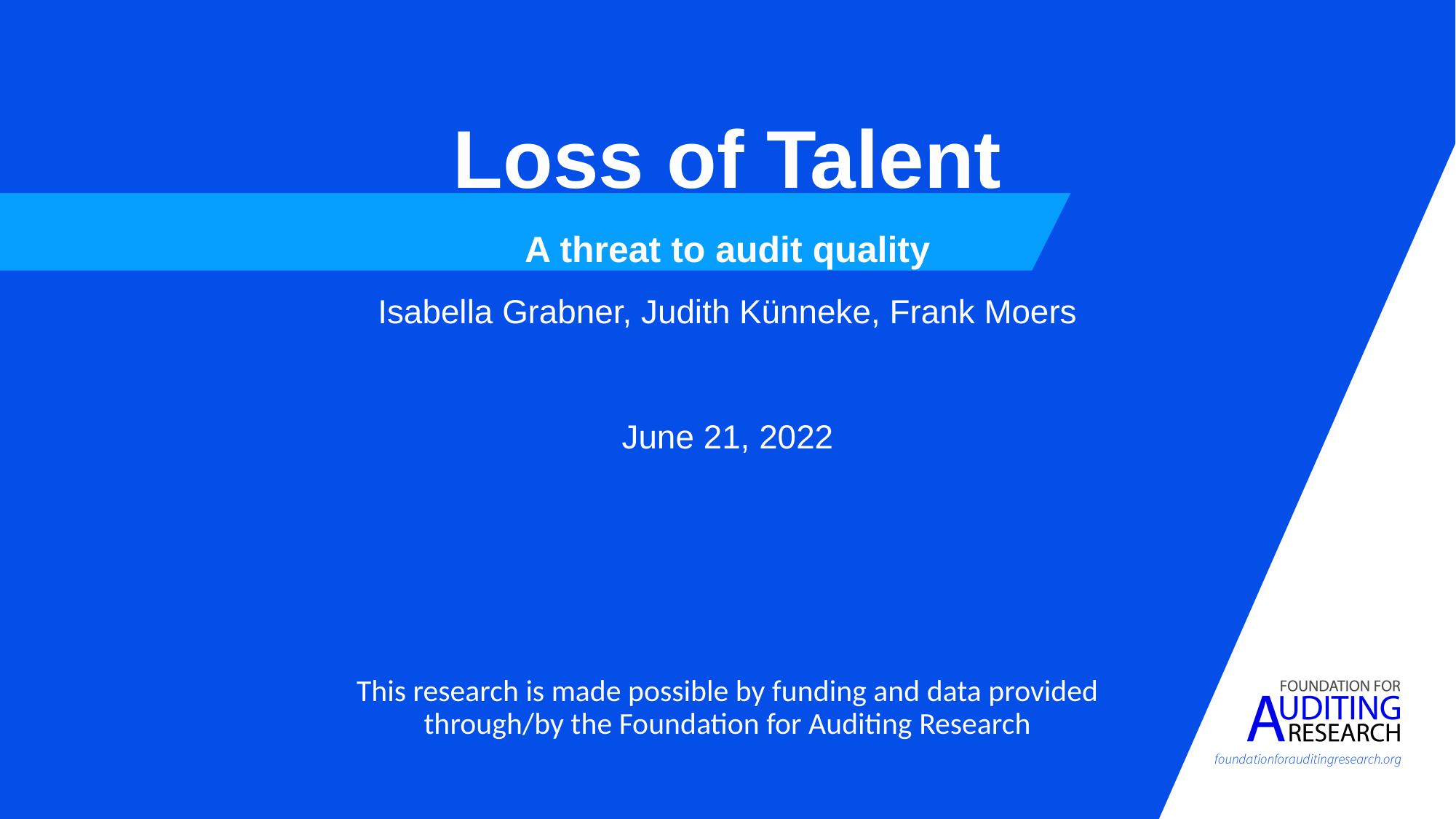

Loss of Talent
A threat to audit quality
Isabella Grabner, Judith Künneke, Frank Moers
June 21, 2022

This research is made possible by funding and data provided
through/by the Foundation for Auditing Research